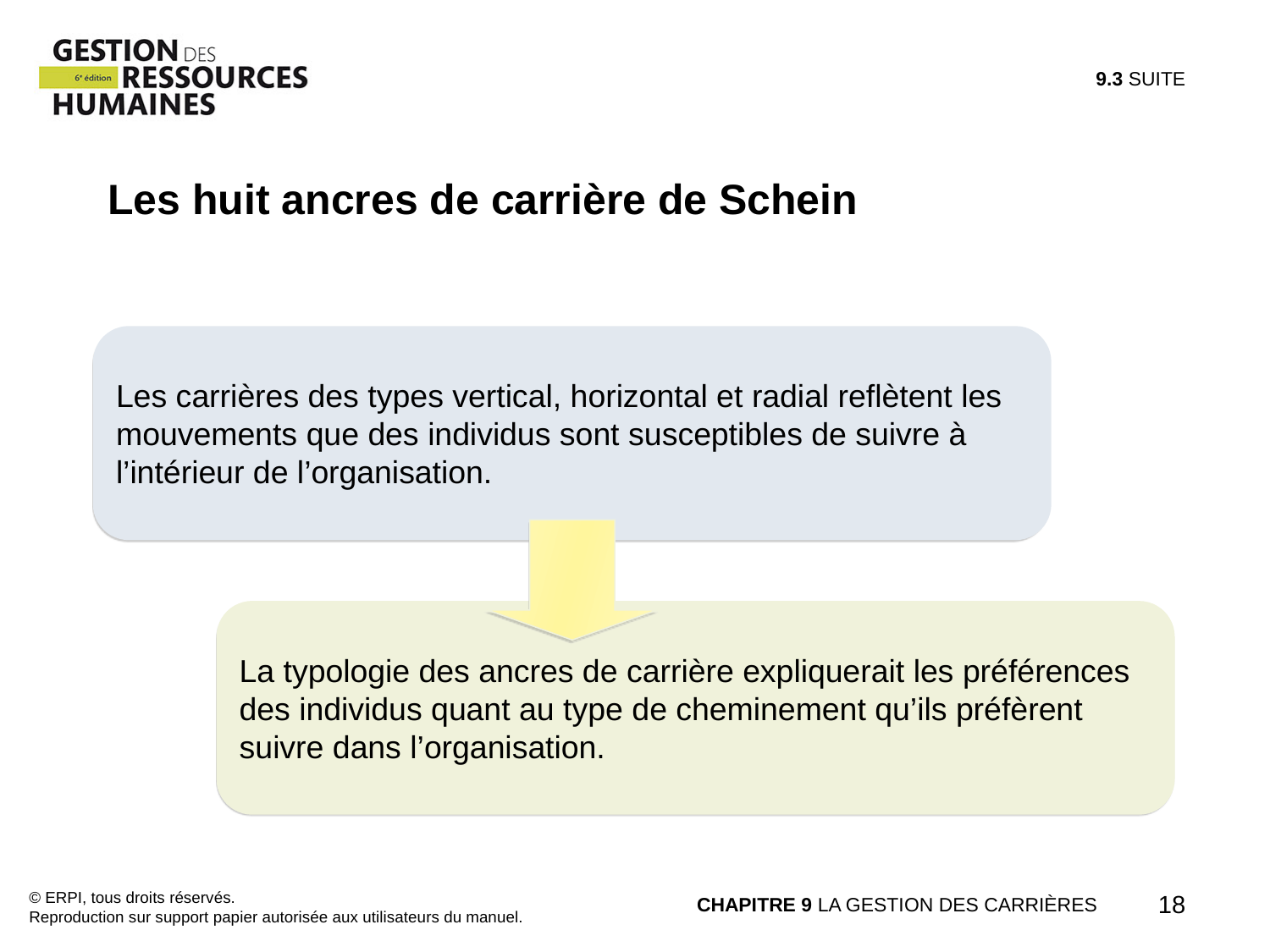

9.3 SUITE
Les huit ancres de carrière de Schein
Les carrières des types vertical, horizontal et radial reflètent les mouvements que des individus sont susceptibles de suivre à l’intérieur de l’organisation.

La typologie des ancres de carrière expliquerait les préférences des individus quant au type de cheminement qu’ils préfèrent suivre dans l’organisation.
© ERPI, tous droits réservés.
Reproduction sur support papier autorisée aux utilisateurs du manuel.
CHAPITRE 9 LA GESTION DES CARRIÈRES
18